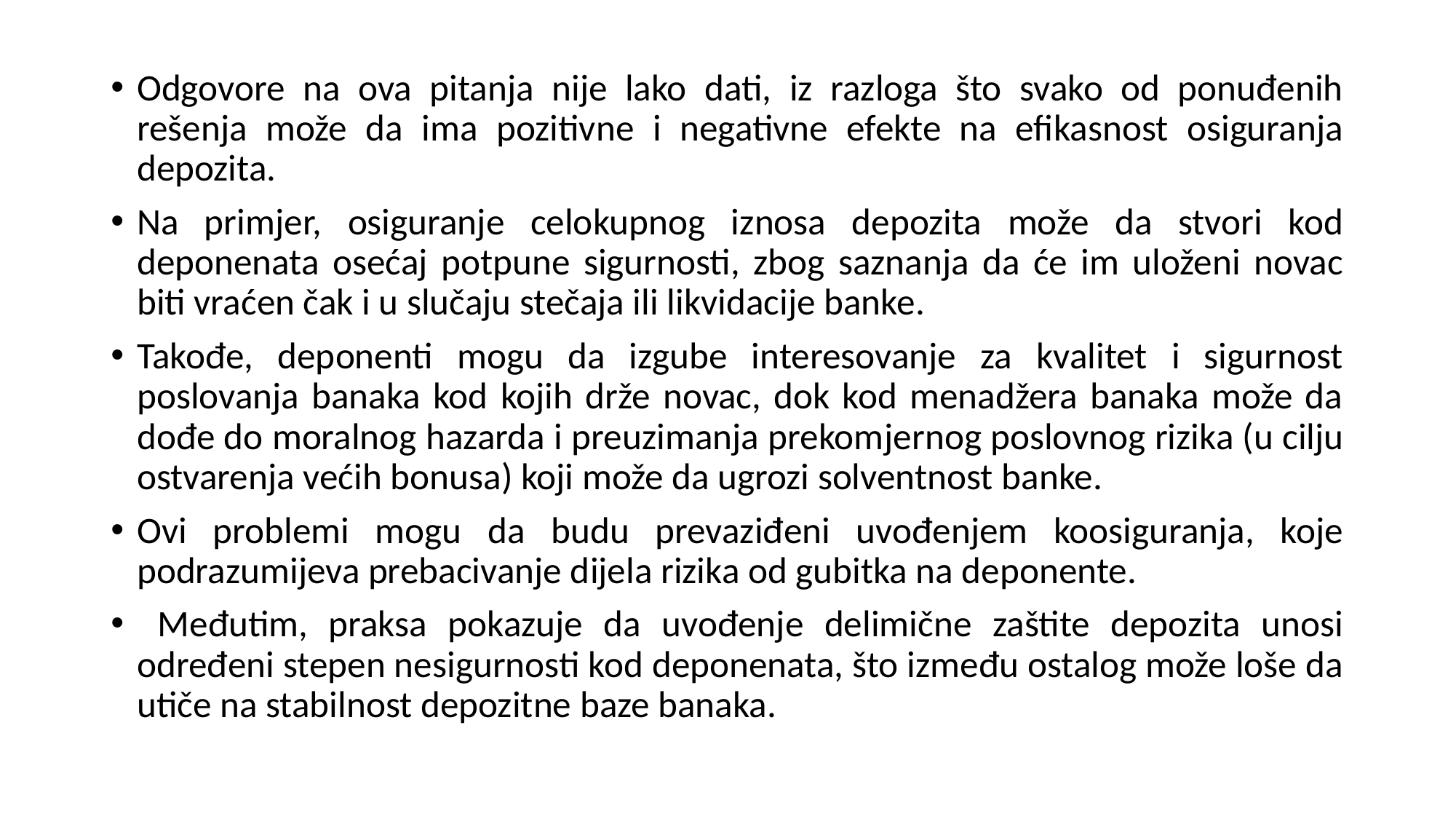

Odgovore na ova pitanja nije lako dati, iz razloga što svako od ponuđenih rešenja može da ima pozitivne i negativne efekte na efikasnost osiguranja depozita.
Na primjer, osiguranje celokupnog iznosa depozita može da stvori kod deponenata osećaj potpune sigurnosti, zbog saznanja da će im uloženi novac biti vraćen čak i u slučaju stečaja ili likvidacije banke.
Takođe, deponenti mogu da izgube interesovanje za kvalitet i sigurnost poslovanja banaka kod kojih drže novac, dok kod menadžera banaka može da dođe do moralnog hazarda i preuzimanja prekomjernog poslovnog rizika (u cilju ostvarenja većih bonusa) koji može da ugrozi solventnost banke.
Ovi problemi mogu da budu prevaziđeni uvođenjem koosiguranja, koje podrazumijeva prebacivanje dijela rizika od gubitka na deponente.
 Međutim, praksa pokazuje da uvođenje delimične zaštite depozita unosi određeni stepen nesigurnosti kod deponenata, što između ostalog može loše da utiče na stabilnost depozitne baze banaka.